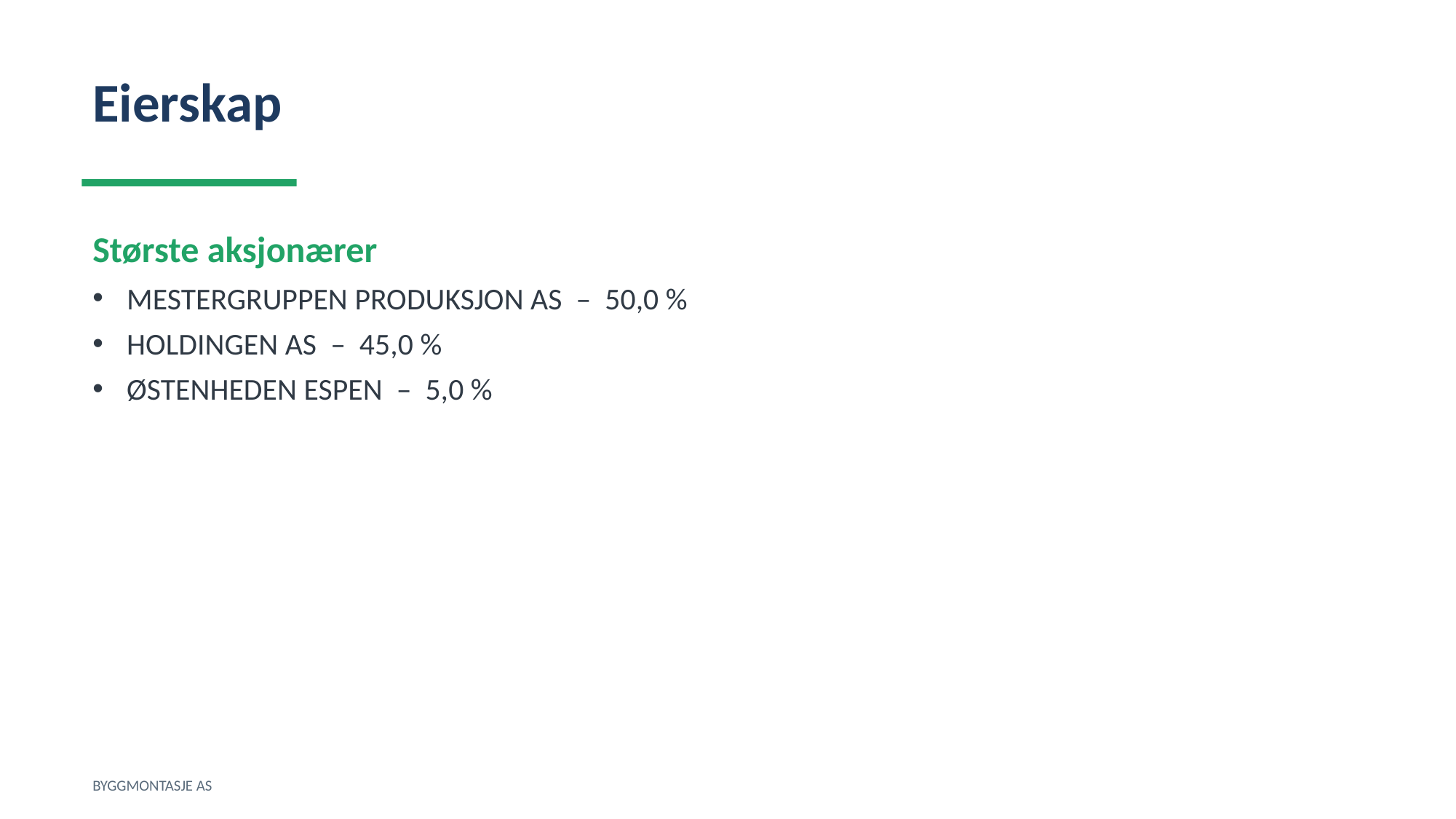

Eierskap

Største aksjonærer
MESTERGRUPPEN PRODUKSJON AS  –  50,0 %
HOLDINGEN AS  –  45,0 %
ØSTENHEDEN ESPEN  –  5,0 %
BYGGMONTASJE AS